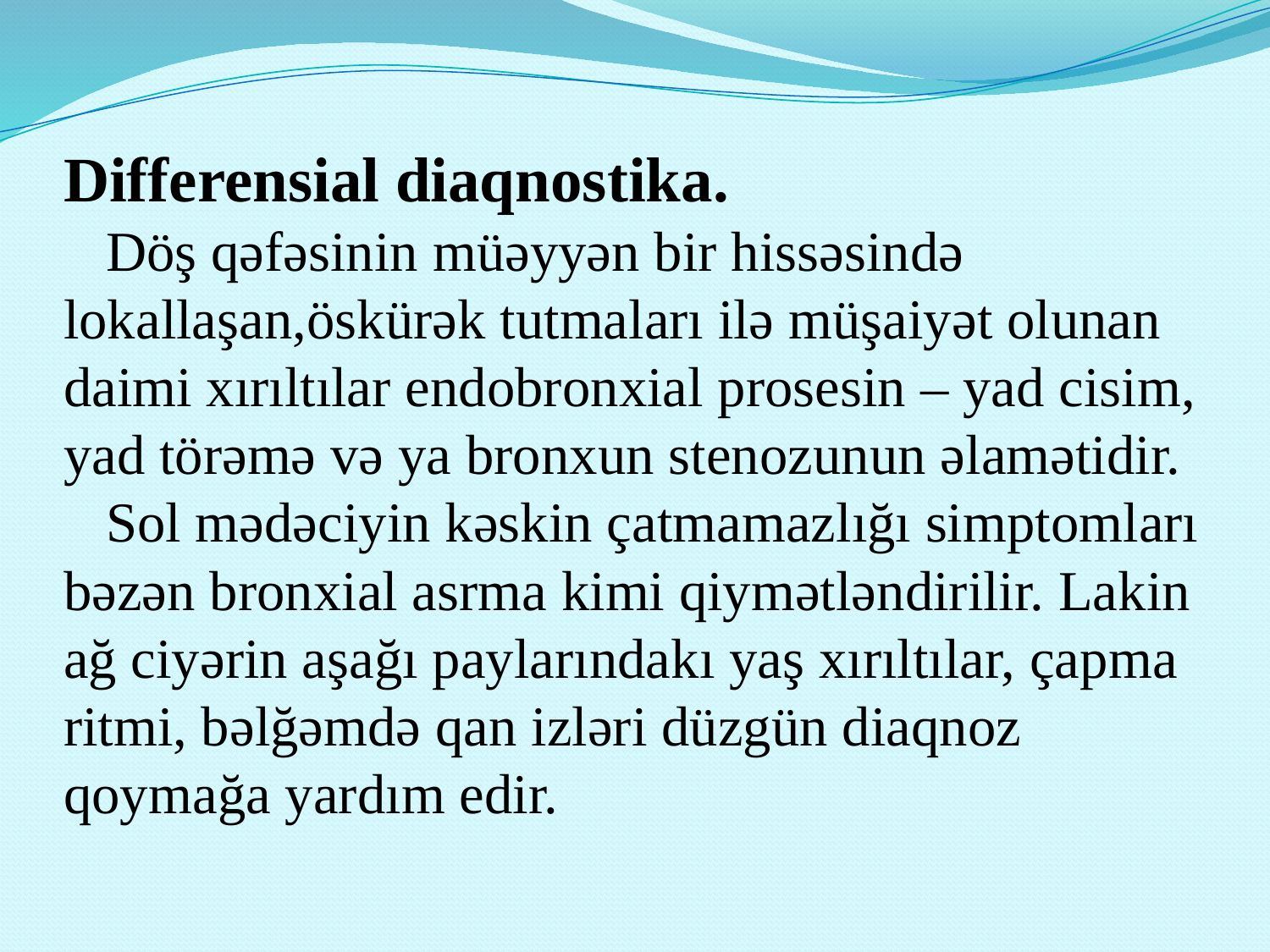

# Differensial diaqnostika. Döş qəfəsinin müəyyən bir hissəsində lokallaşan,öskürək tutmaları ilə müşaiyət olunan daimi xırıltılar endobronxial prosesin – yad cisim, yad törəmə və ya bronxun stenozunun əlamətidir. Sol mədəciyin kəskin çatmamazlığı simptomları bəzən bronxial asrma kimi qiymətləndirilir. Lakin ağ ciyərin aşağı paylarındakı yaş xırıltılar, çapma ritmi, bəlğəmdə qan izləri düzgün diaqnoz qoymağa yardım edir.